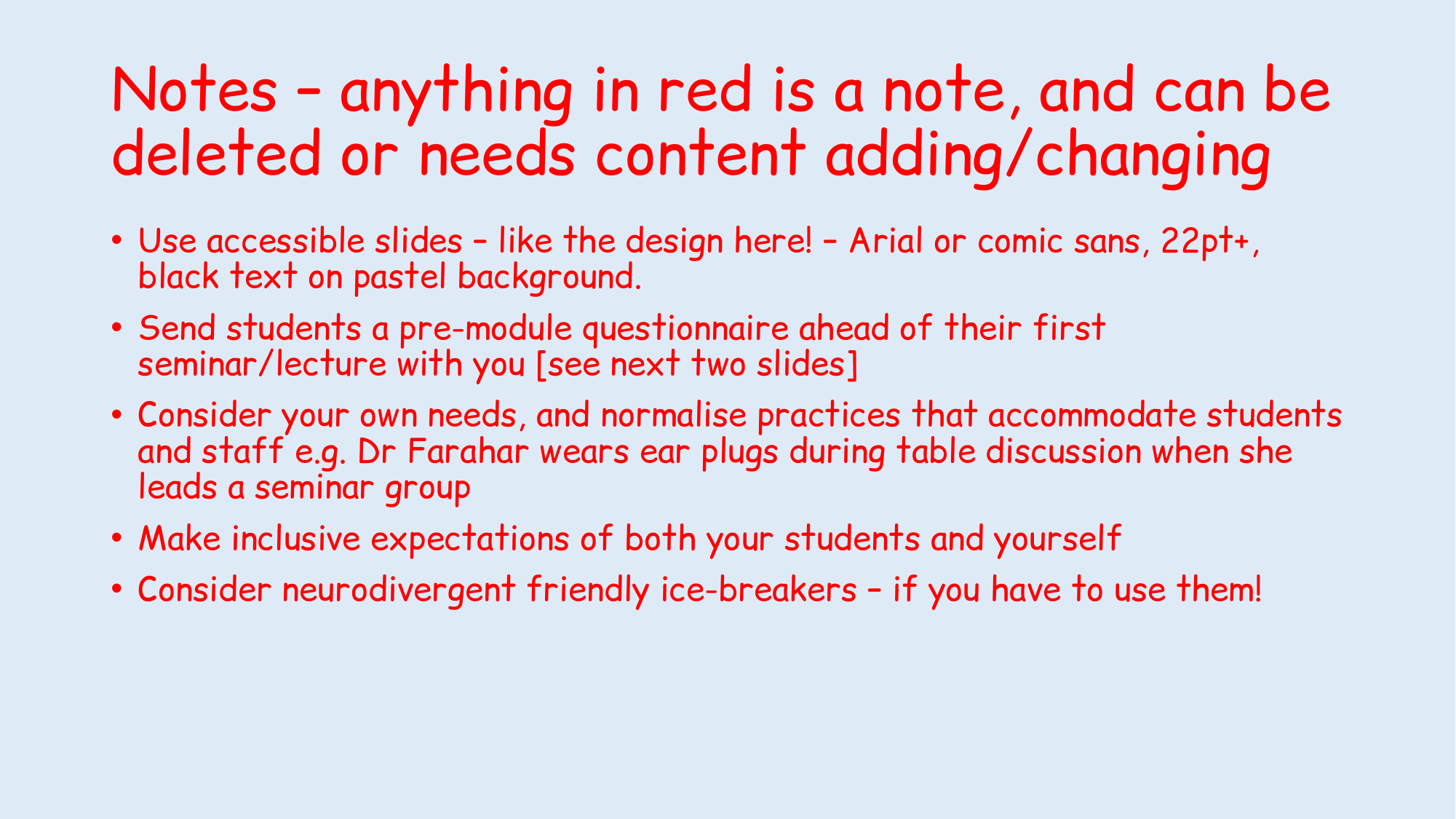

# Notes – anything in red is a note, and can be deleted or needs content adding/changing
Use accessible slides – like the design here! – Arial or comic sans, 22pt+, black text on pastel background.
Send students a pre-module questionnaire ahead of their first seminar/lecture with you [see next two slides]
Consider your own needs, and normalise practices that accommodate students and staff e.g. Dr Farahar wears ear plugs during table discussion when she leads a seminar group
Make inclusive expectations of both your students and yourself
Consider neurodivergent friendly ice-breakers – if you have to use them!